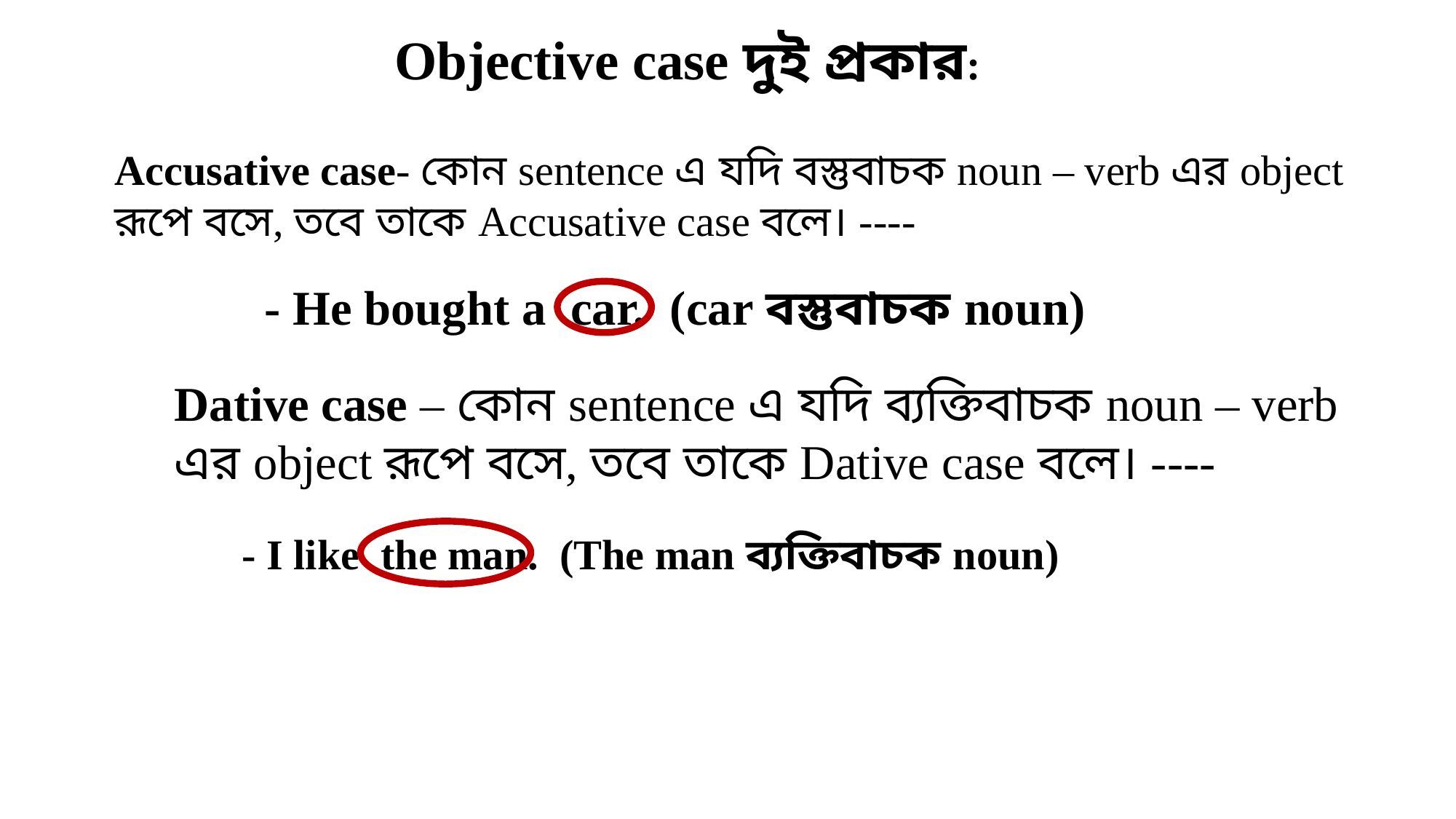

Objective case দুই প্রকার:
Accusative case- কোন sentence এ যদি বস্তুবাচক noun – verb এর object রূপে বসে, তবে তাকে Accusative case বলে। ----
- He bought a  car.  (car বস্তুবাচক noun)

Dative case – কোন sentence এ যদি ব্যক্তিবাচক noun – verb এর object রূপে বসে, তবে তাকে Dative case বলে। ----
- I like  the man.  (The man ব্যক্তিবাচক noun)